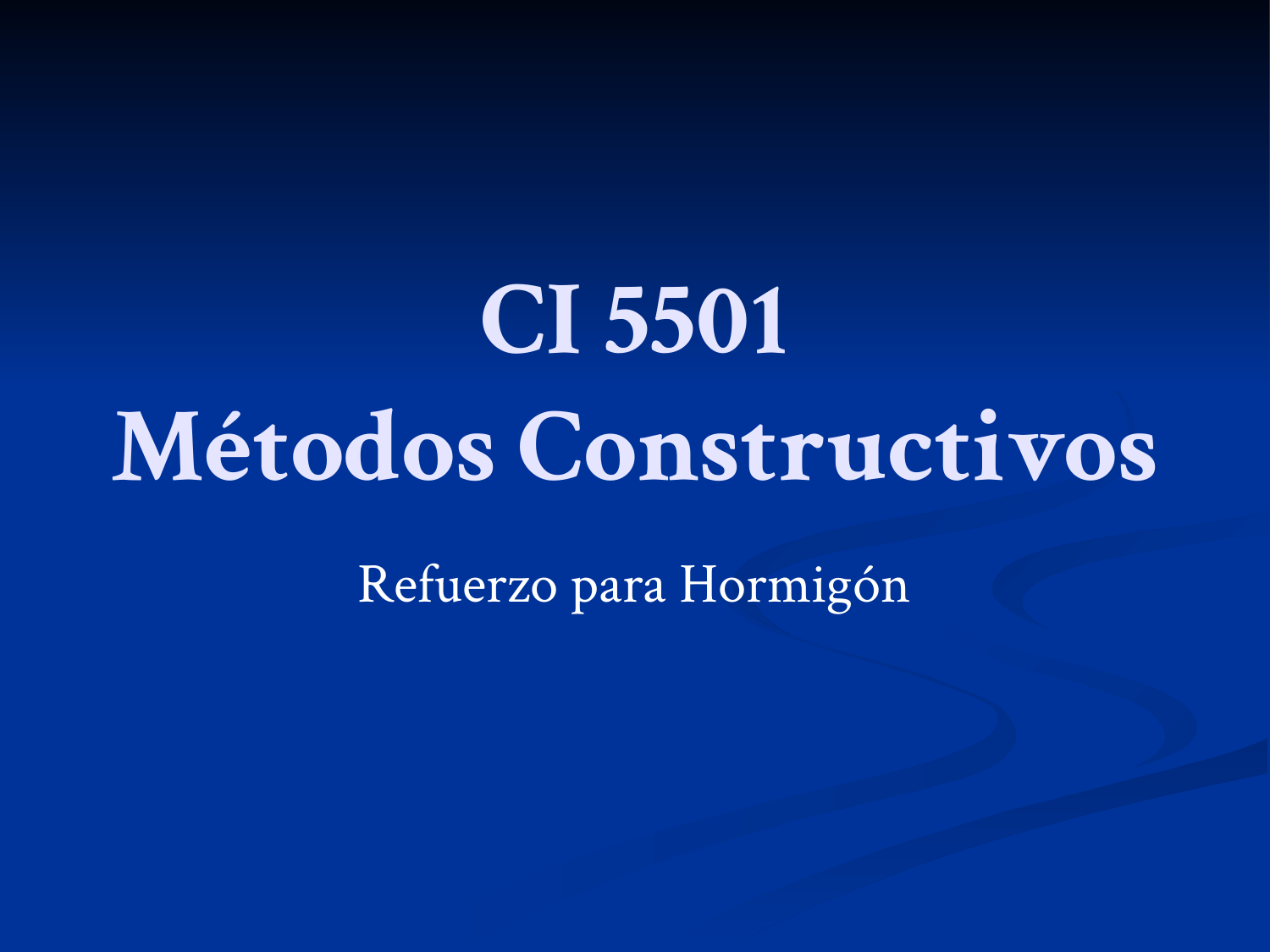

# CI 5501 Métodos Constructivos
Refuerzo para Hormigón